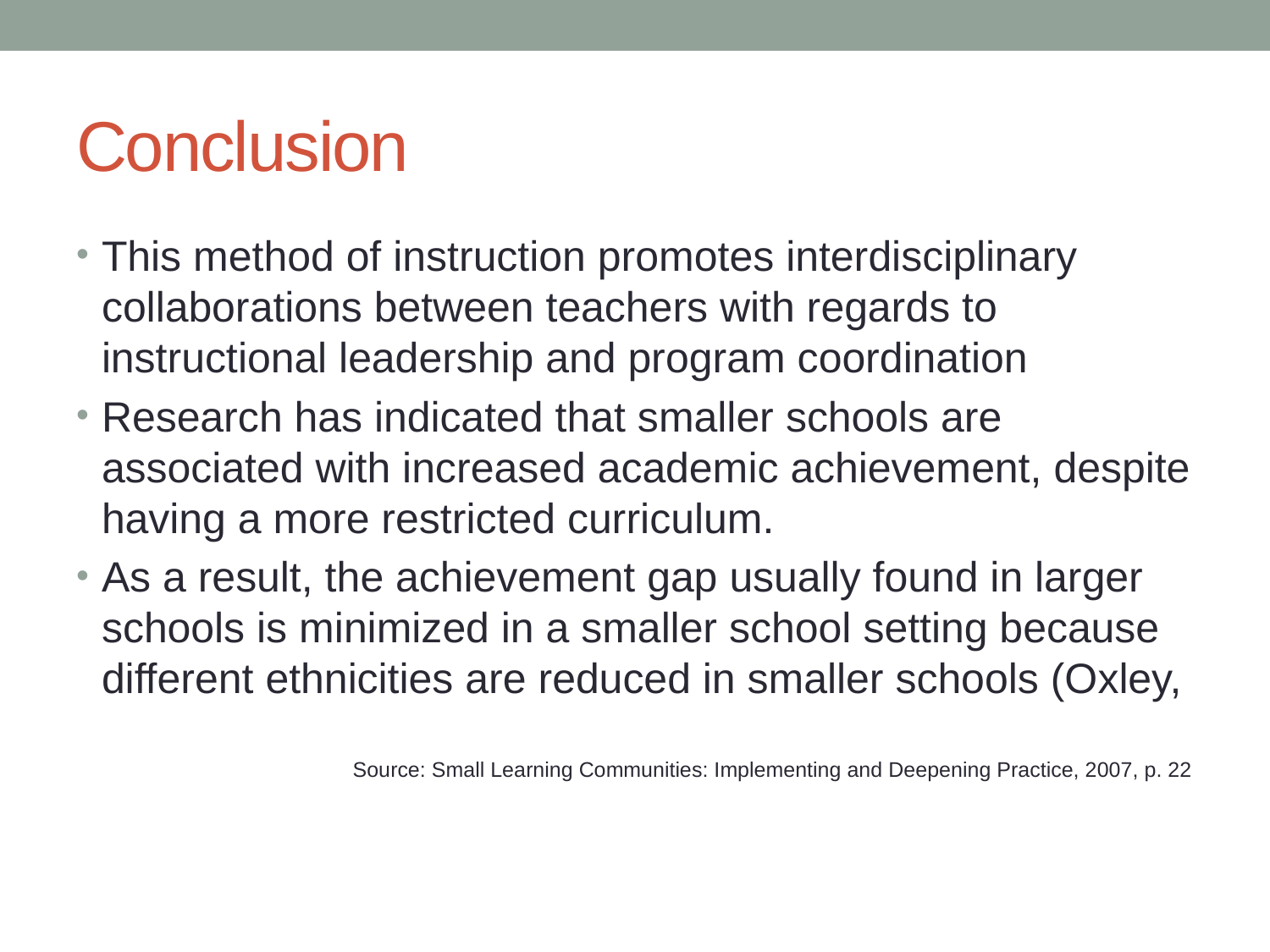

# Conclusion
This method of instruction promotes interdisciplinary collaborations between teachers with regards to instructional leadership and program coordination
Research has indicated that smaller schools are associated with increased academic achievement, despite having a more restricted curriculum.
As a result, the achievement gap usually found in larger schools is minimized in a smaller school setting because different ethnicities are reduced in smaller schools (Oxley,

Source: Small Learning Communities: Implementing and Deepening Practice, 2007, p. 22